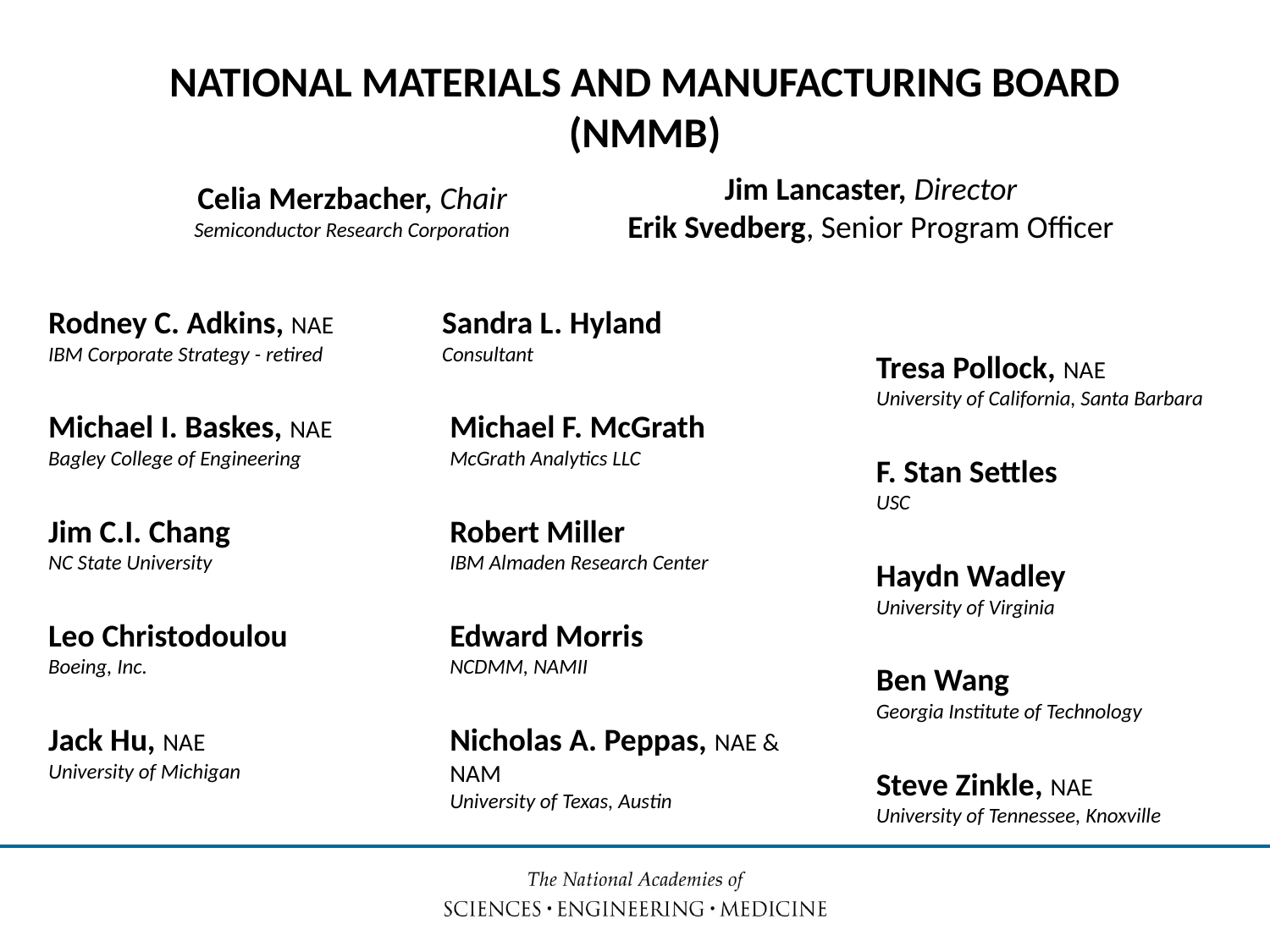

# NATIONAL MATERIALS AND MANUFACTURING BOARD (NMMB)
Jim Lancaster, Director
Erik Svedberg, Senior Program Officer
Celia Merzbacher, Chair
Semiconductor Research Corporation
Rodney C. Adkins, NAE
IBM Corporate Strategy - retired

Michael I. Baskes, NAE
Bagley College of Engineering

Jim C.I. Chang
NC State University

Leo Christodoulou
Boeing, Inc.

Jack Hu, NAE
University of Michigan

Sandra L. Hyland
Consultant

Michael F. McGrath
McGrath Analytics LLC

Robert Miller
IBM Almaden Research Center

Edward Morris
NCDMM, NAMII

Nicholas A. Peppas, NAE & NAM
University of Texas, Austin

Tresa Pollock, NAE
University of California, Santa Barbara

F. Stan Settles
USC

Haydn Wadley
University of Virginia

Ben Wang
Georgia Institute of Technology

Steve Zinkle, NAE
University of Tennessee, Knoxville